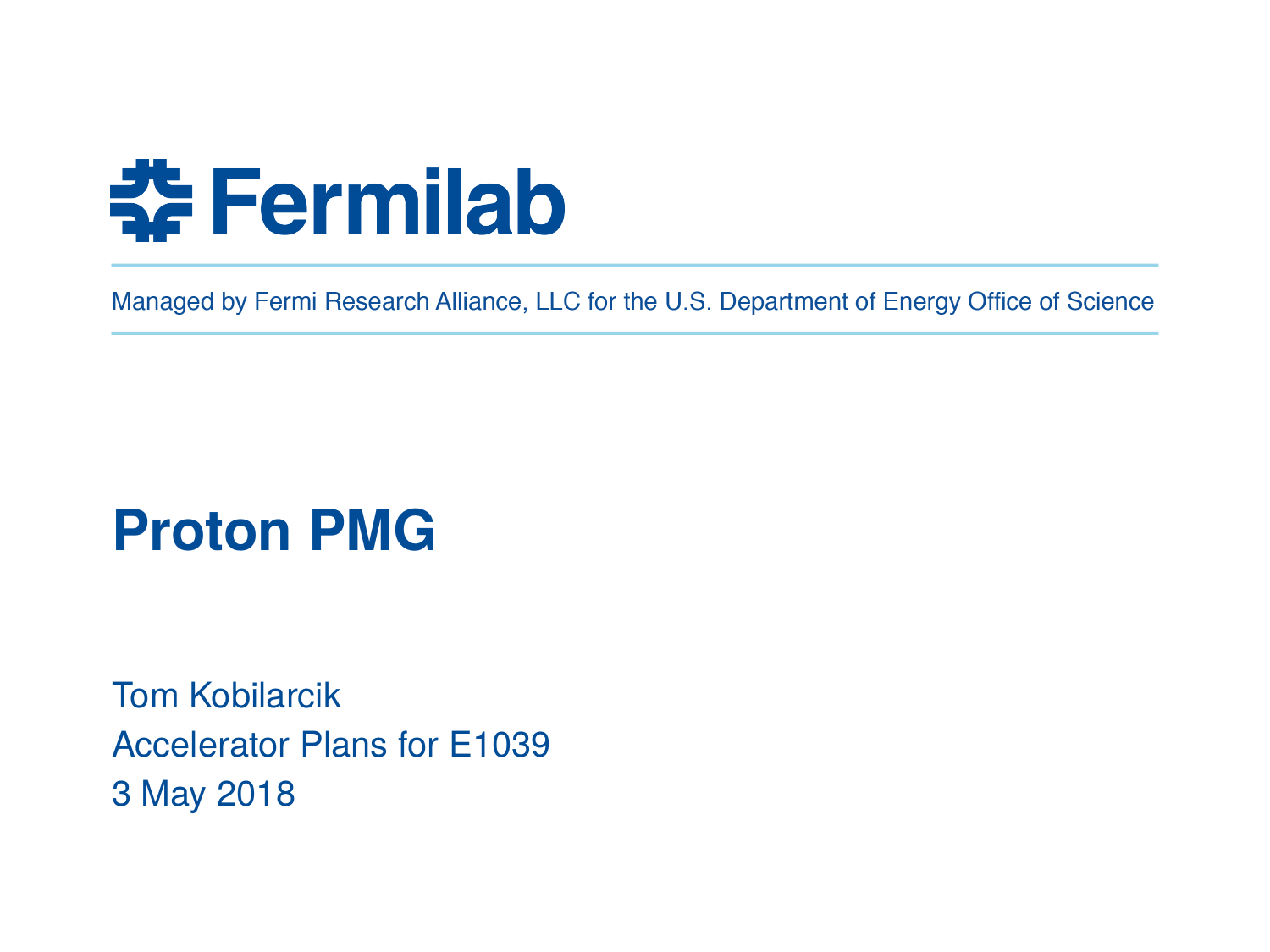

# Proton PMG
Tom Kobilarcik
Accelerator Plans for E1039
3 May 2018